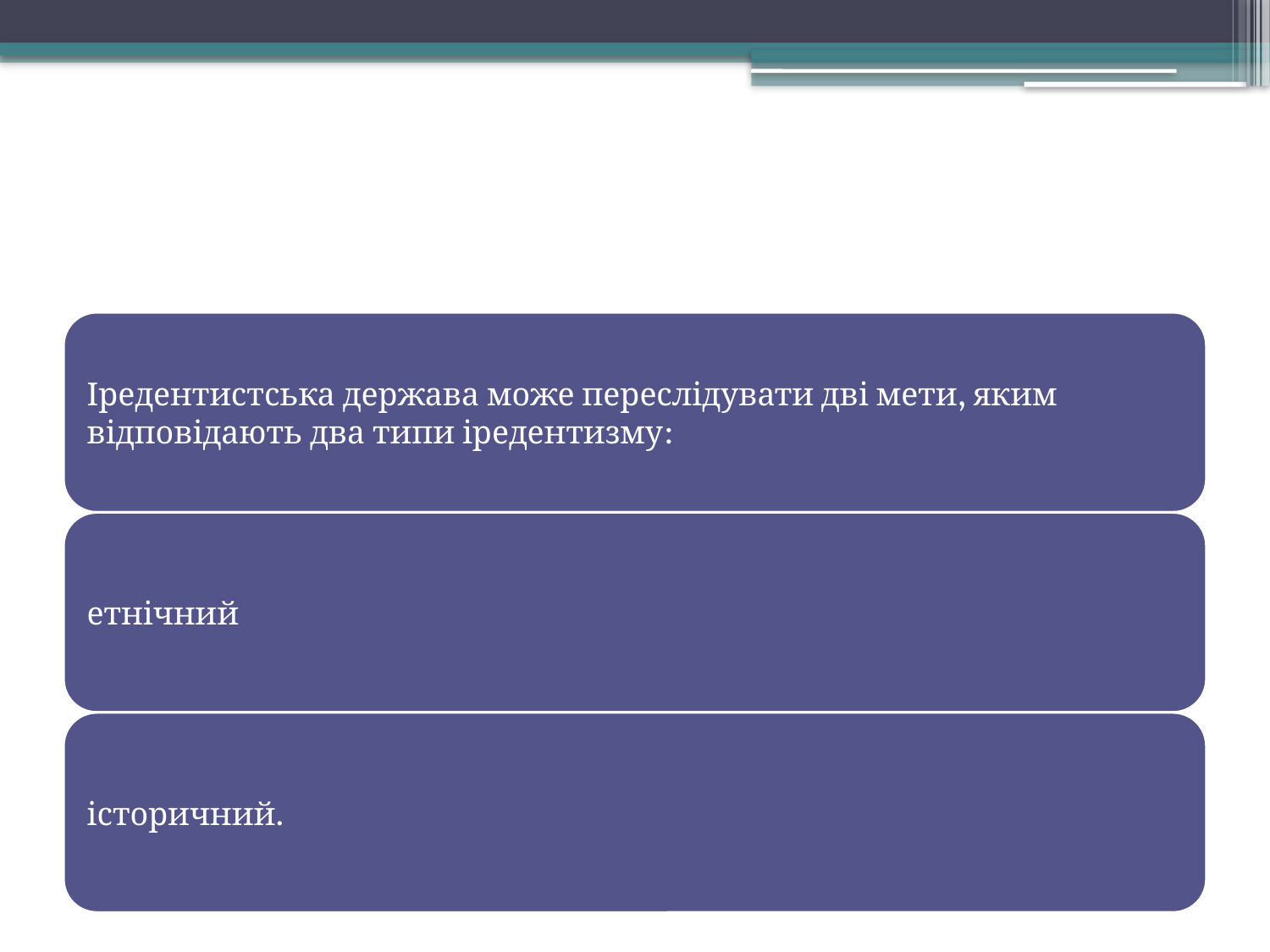

#
Іредентистська держава може переслідувати дві мети, яким відповідають два типи іредентизму:
етнічний
історичний.